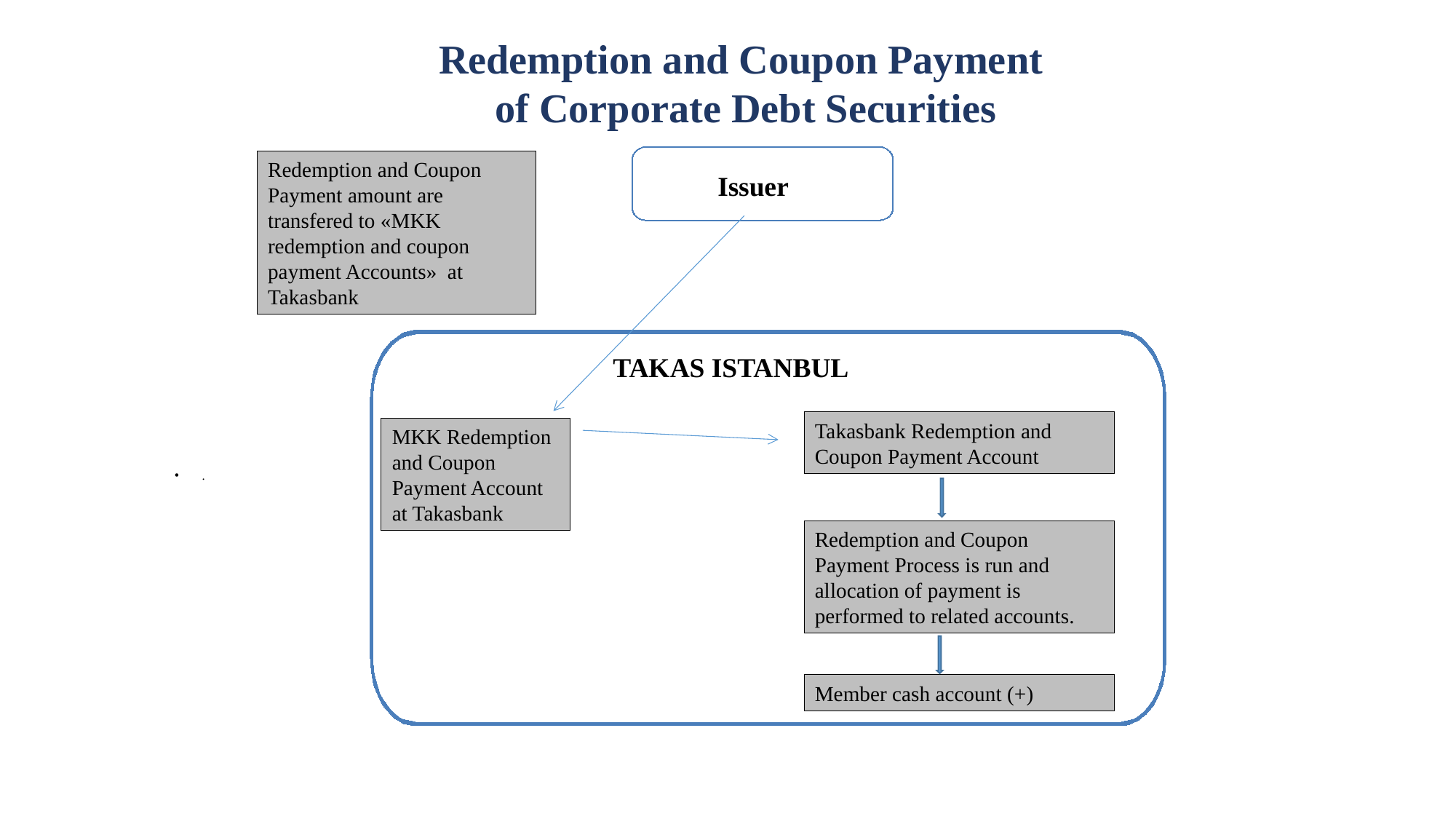

Redemption and Coupon Payment
of Corporate Debt Securities

Redemption and Coupon Payment amount are transfered to «MKK redemption and coupon payment Accounts»  at Takasbank
Issuer

TAKAS ISTANBUL
Takasbank Redemption and Coupon Payment Account
MKK Redemption and Coupon Payment Account at Takasbank
.

Redemption and Coupon Payment Process is run and allocation of payment is performed to related accounts.

Member cash account (+)